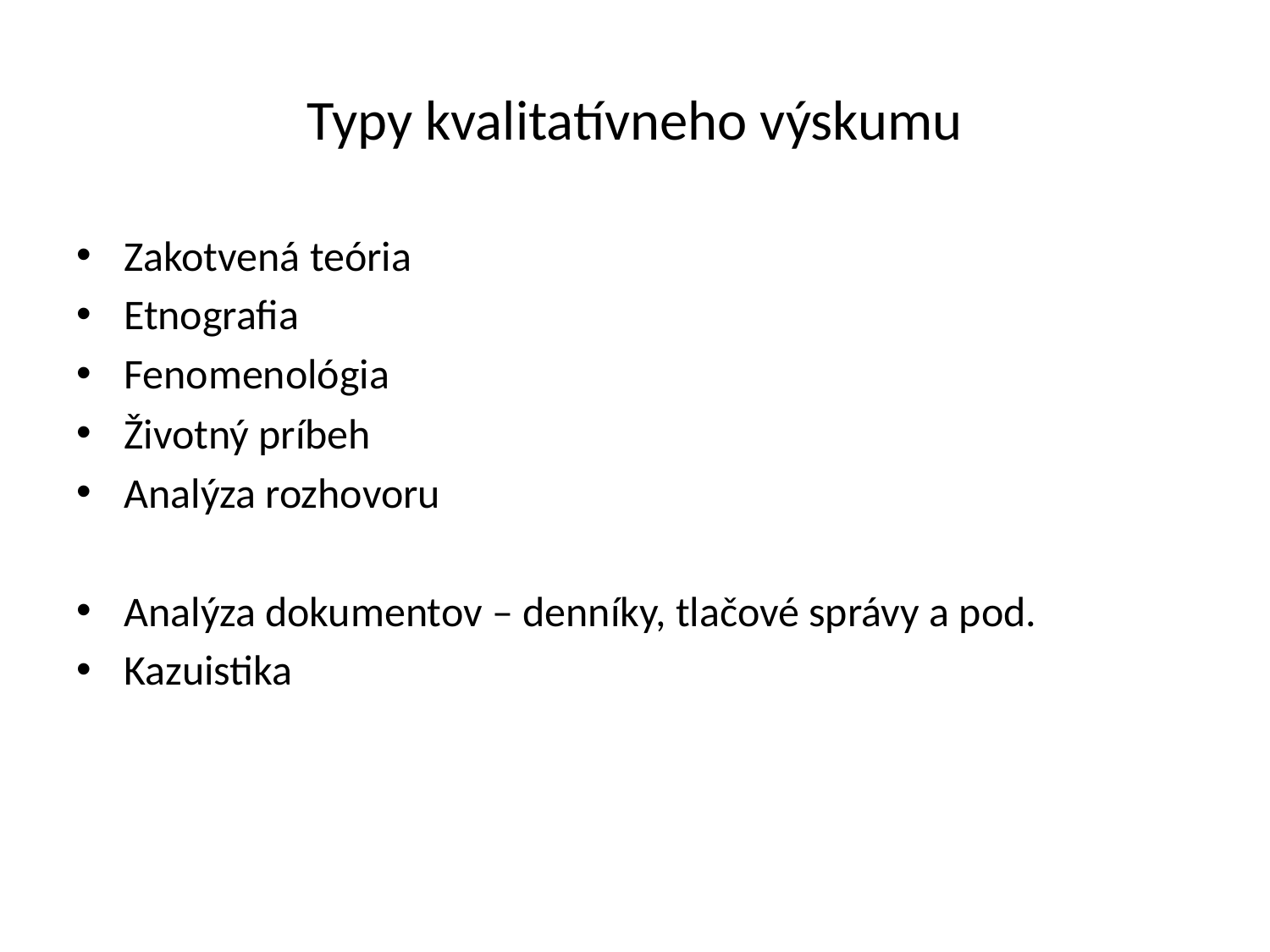

# Typy kvalitatívneho výskumu
Zakotvená teória
Etnografia
Fenomenológia
Životný príbeh
Analýza rozhovoru

Analýza dokumentov – denníky, tlačové správy a pod.
Kazuistika